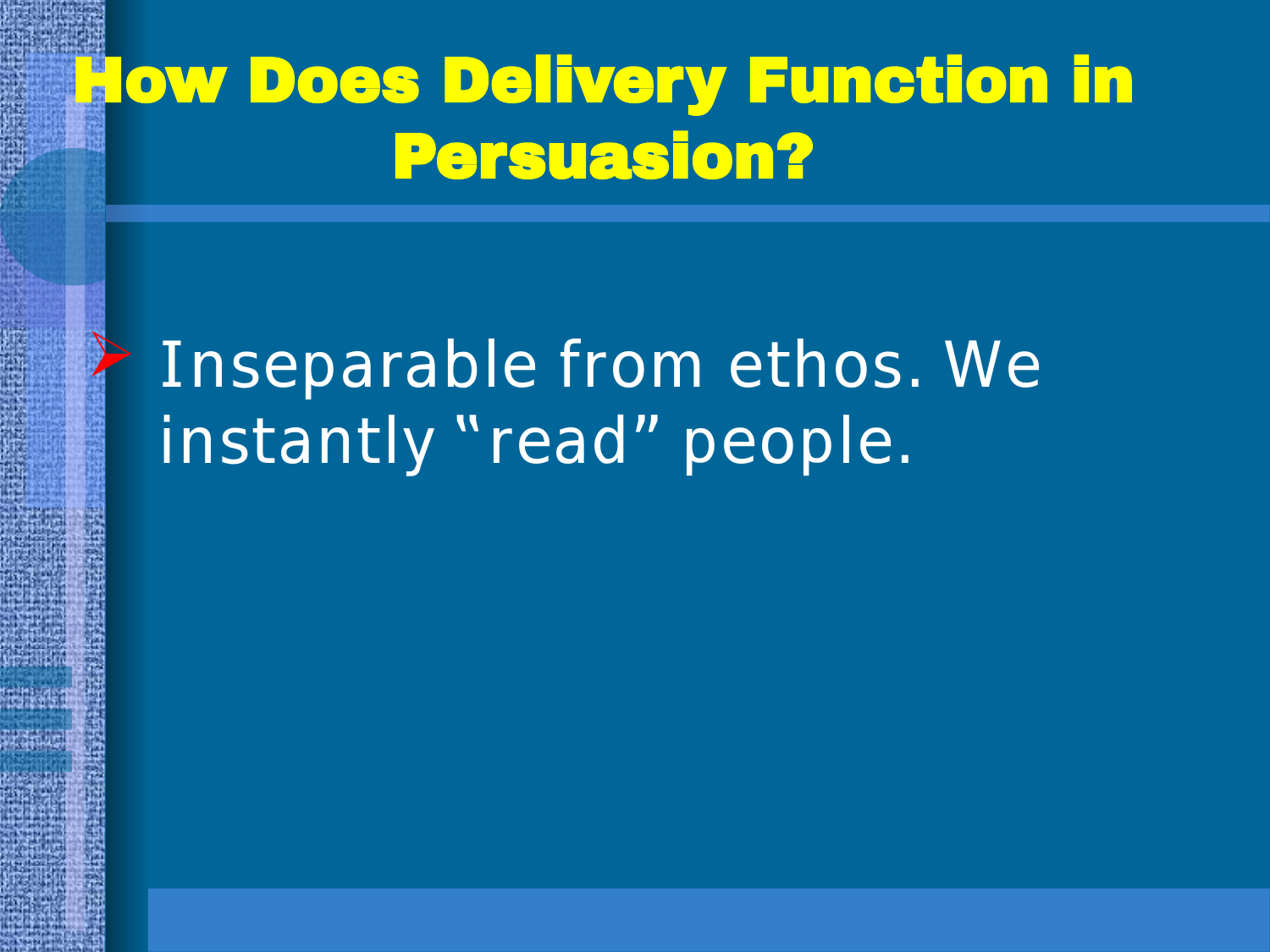

# How Does Delivery Function in Persuasion?
Inseparable from ethos. We instantly “read” people.